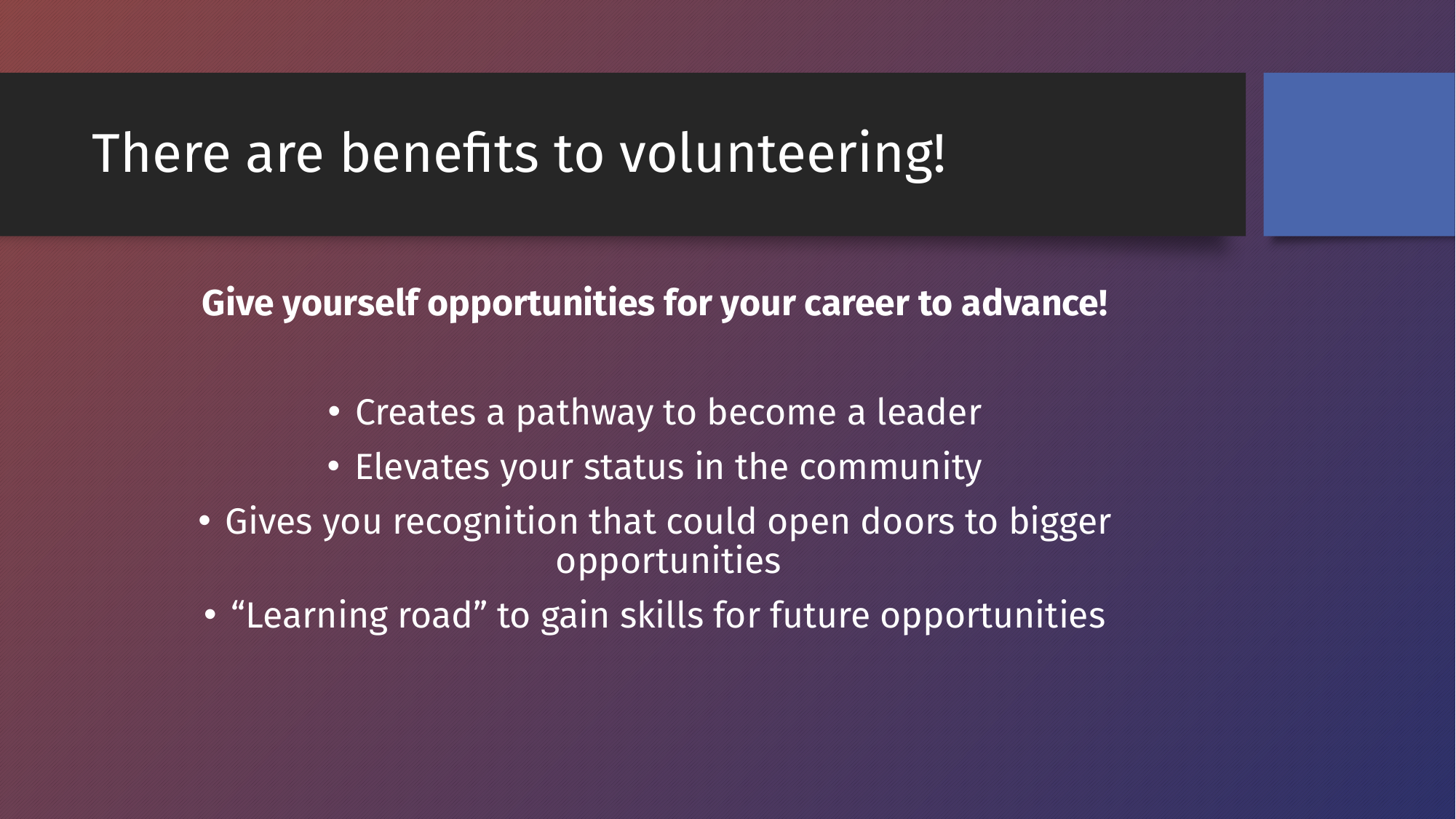

# There are benefits to volunteering!
Give yourself opportunities for your career to advance!

Creates a pathway to become a leader
Elevates your status in the community
Gives you recognition that could open doors to bigger opportunities
“Learning road” to gain skills for future opportunities